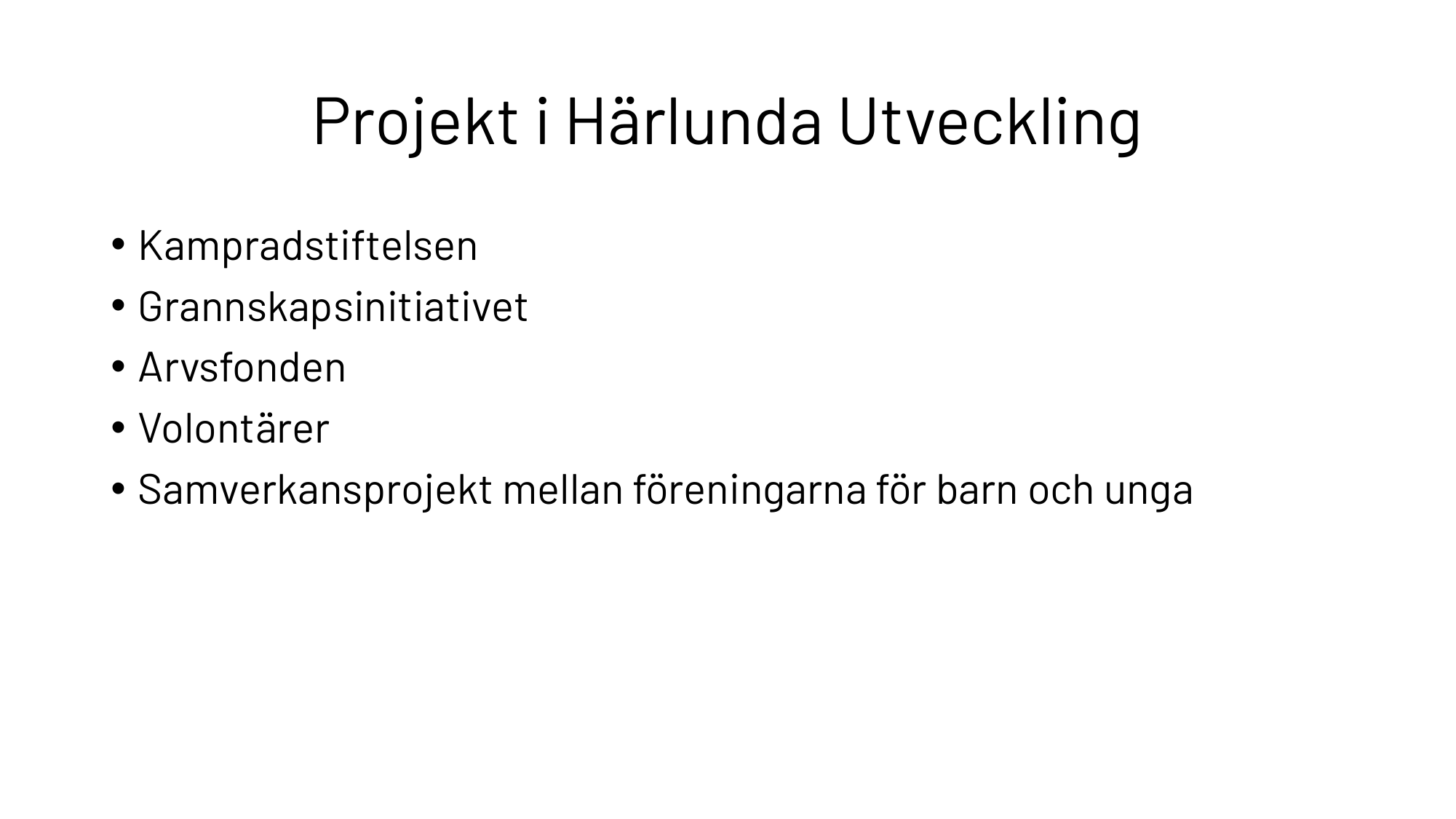

# Projekt i Härlunda Utveckling
Kampradstiftelsen
Grannskapsinitiativet
Arvsfonden
Volontärer
Samverkansprojekt mellan föreningarna för barn och unga